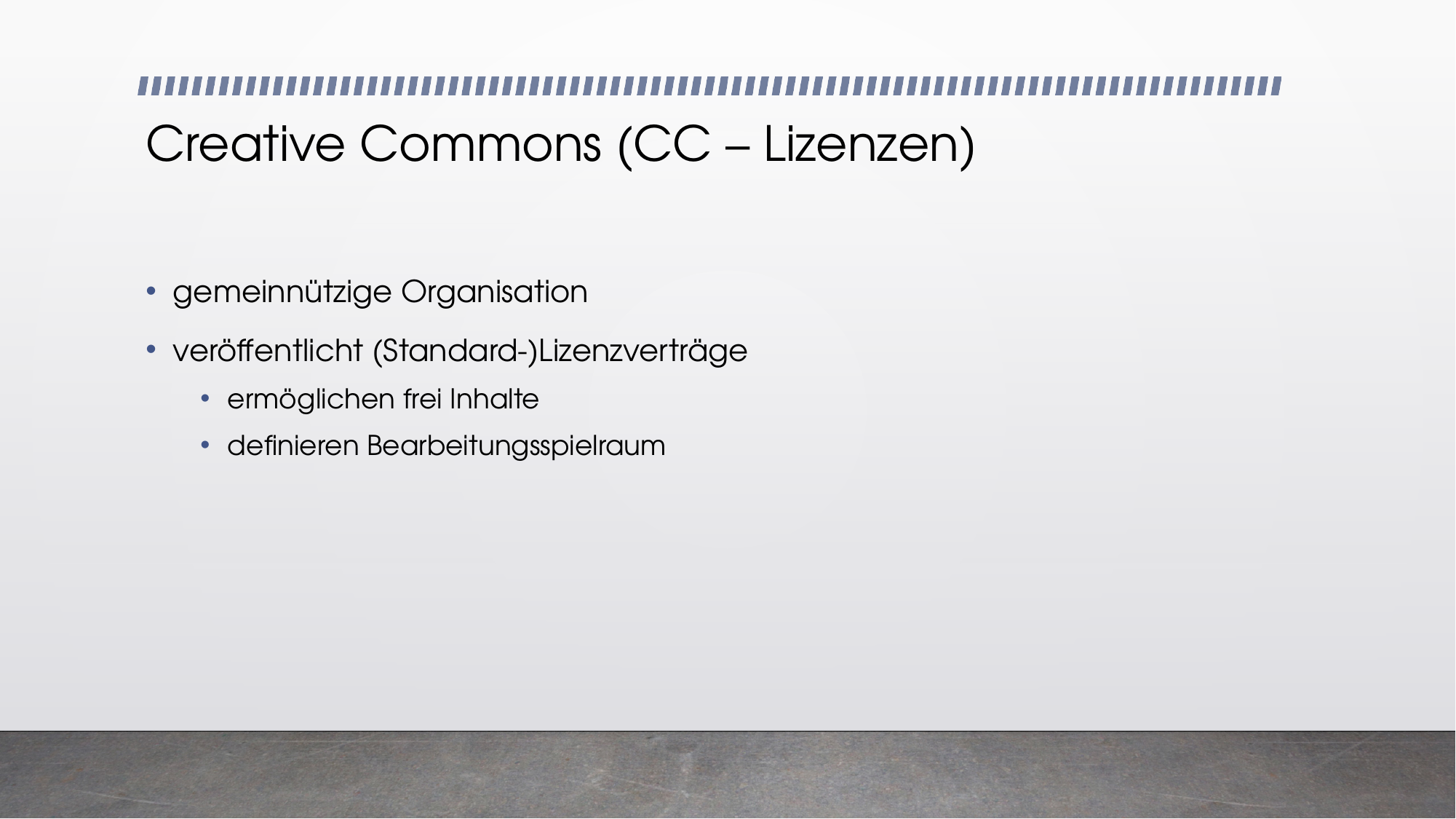

# Creative Commons (CC – Lizenzen)
gemeinnützige Organisation
veröffentlicht (Standard-)Lizenzverträge
ermöglichen frei Inhalte
definieren Bearbeitungsspielraum